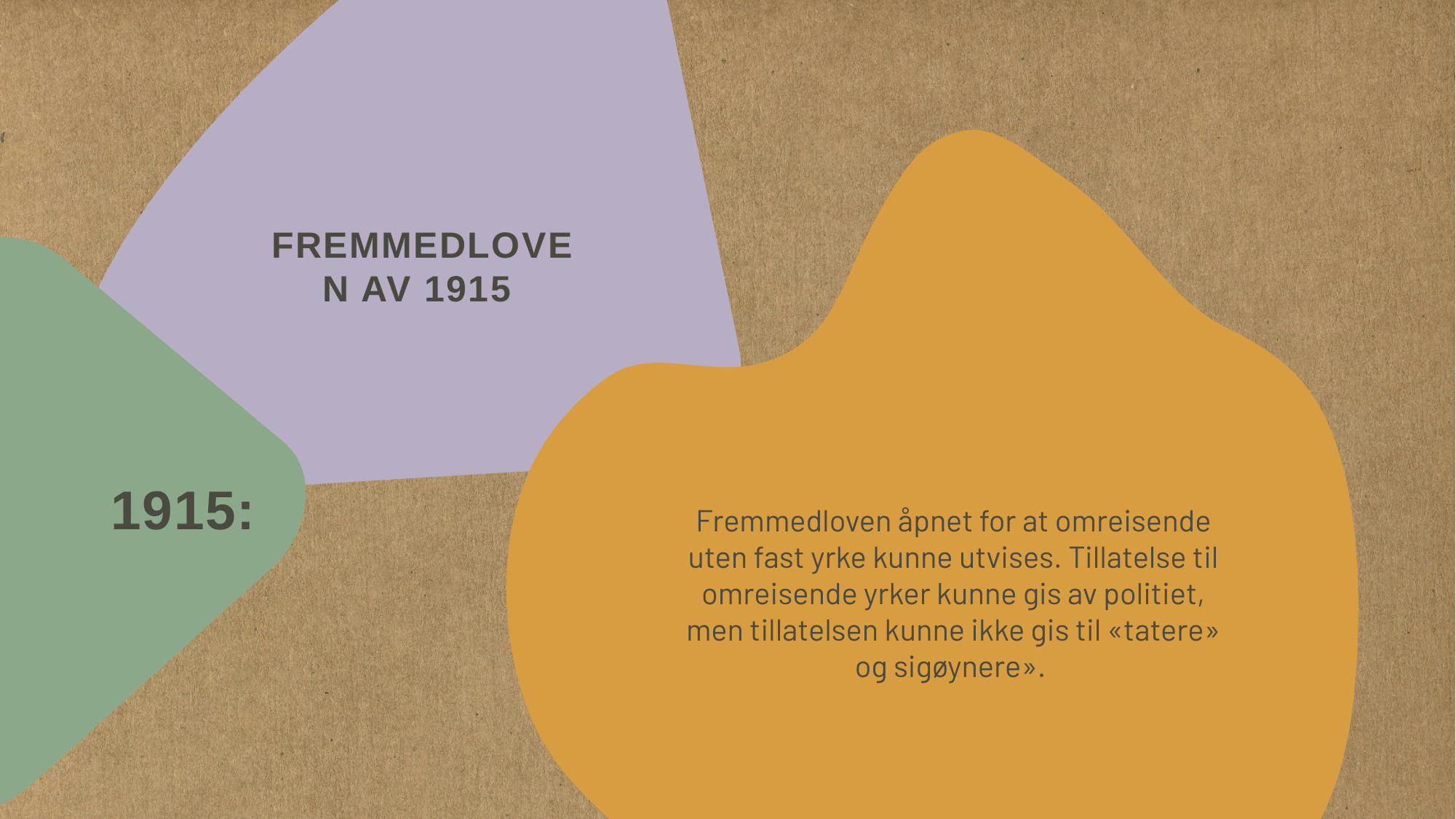

# Fremmedloven av 1915
Fremmedloven åpnet for at omreisende uten fast yrke kunne utvises. Tillatelse til omreisende yrker kunne gis av politiet, men tillatelsen kunne ikke gis til «tatere» og sigøynere».
1915: